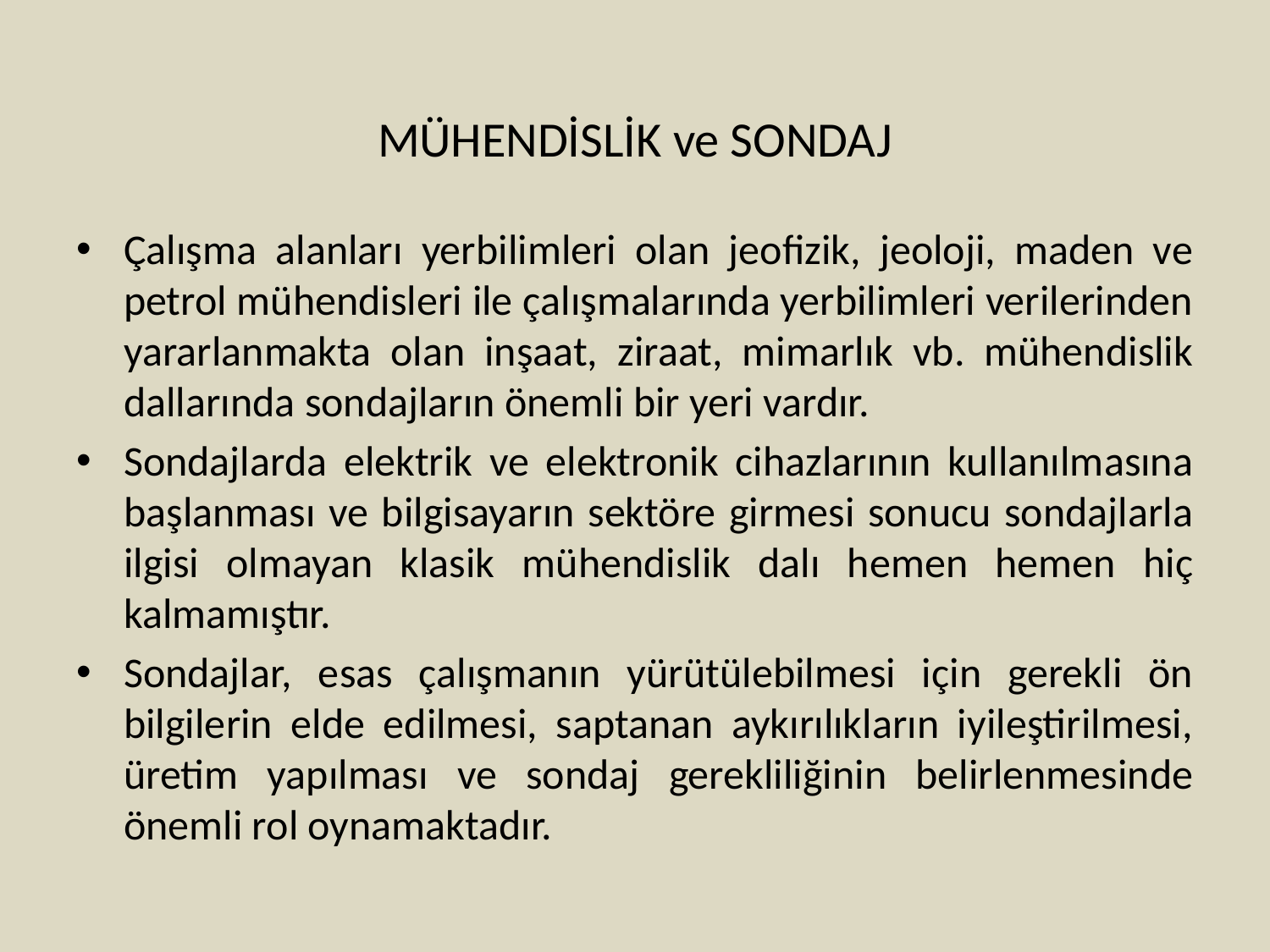

# MÜHENDİSLİK ve SONDAJ
Çalışma alanları yerbilimleri olan jeofizik, jeoloji, maden ve petrol mühendisleri ile çalışmalarında yerbilimleri verilerinden yararlanmakta olan inşaat, ziraat, mimarlık vb. mühendislik dallarında sondajların önemli bir yeri vardır.
Sondajlarda elektrik ve elektronik cihazlarının kullanılmasına başlanması ve bilgisayarın sektöre girmesi sonucu sondajlarla ilgisi olmayan klasik mühendislik dalı hemen hemen hiç kalmamıştır.
Sondajlar, esas çalışmanın yürütülebilmesi için gerekli ön bilgilerin elde edilmesi, saptanan aykırılıkların iyileştirilmesi, üretim yapılması ve sondaj gerekliliğinin belirlenmesinde önemli rol oynamaktadır.